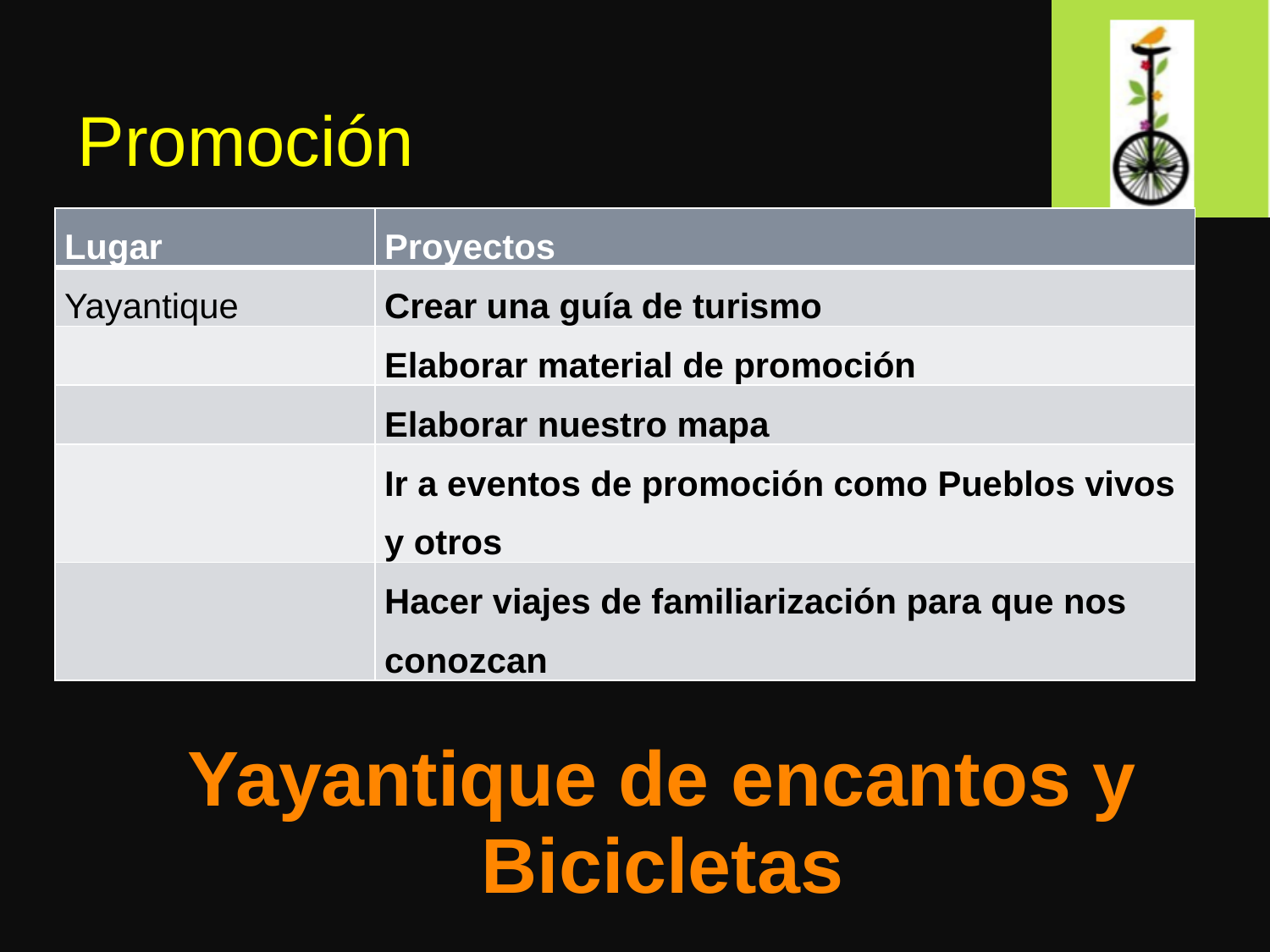

# Promoción
| Lugar | Proyectos |
| --- | --- |
| Yayantique | Crear una guía de turismo |
|  | Elaborar material de promoción |
|  | Elaborar nuestro mapa |
|  | Ir a eventos de promoción como Pueblos vivos y otros |
|  | Hacer viajes de familiarización para que nos conozcan |
Yayantique de encantos y Bicicletas